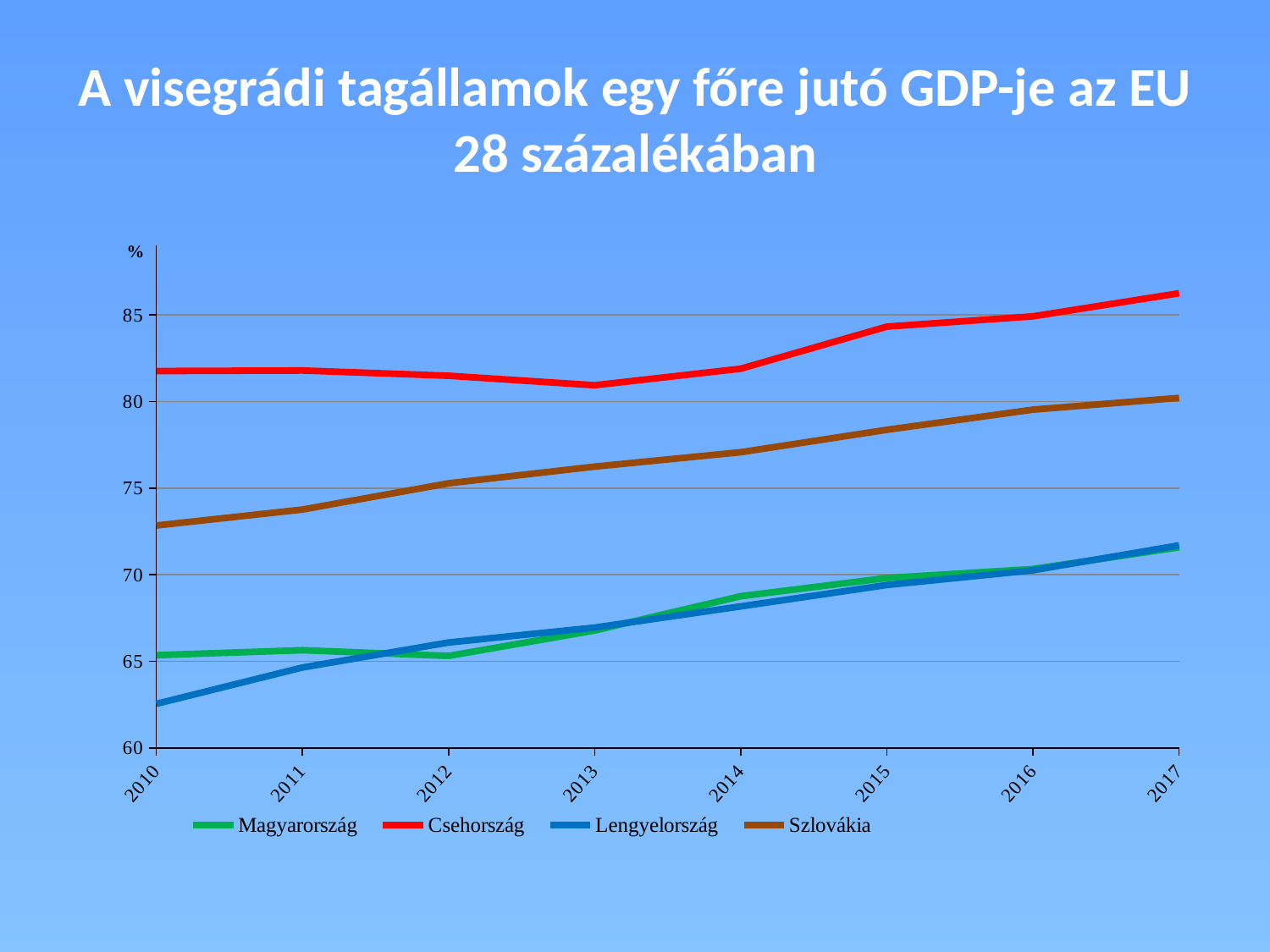

# A visegrádi tagállamok egy főre jutó GDP-je az EU 28 százalékában

### Chart

| Category | Magyarország | Csehország | Lengyelország | Szlovákia |
|---|---|---|---|---|
| 2010 | 65.356433000089 | 81.75561422765433 | 62.547094247827 | 72.84404758373135 |
| 2011 | 65.64245010165803 | 81.78746313106726 | 64.6459150654334 | 73.7636379256035 |
| 2012 | 65.31345479235034 | 81.48410093923277 | 66.08577571574064 | 75.2800724227679 |
| 2013 | 66.778859527121 | 80.93741307371349 | 66.94853963838665 | 76.24200278164118 |
| 2014 | 68.75924979145924 | 81.893280951484 | 68.17264483491645 | 77.07128057476523 |
| 2015 | 69.81058234189105 | 84.31955750365269 | 69.40617825088708 | 78.36829471926528 |
| 2016 | 70.32872410474599 | 84.91364027756674 | 70.25528035253001 | 79.52945347718179 |
| 2017 | 71.58227079538555 | 86.24650880388586 | 71.69641772920461 | 80.20643594414086 |